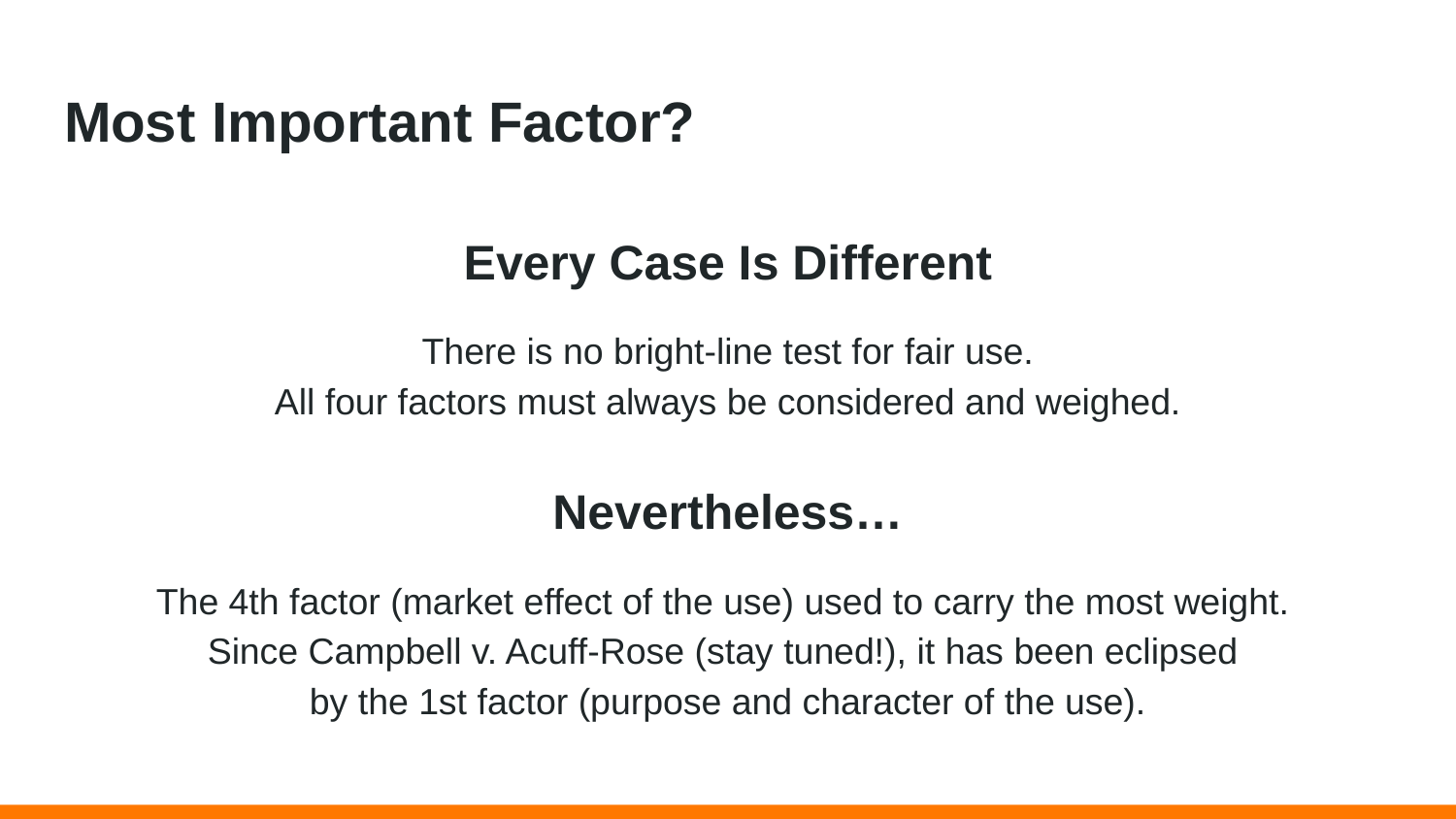

# Most Important Factor?
Every Case Is Different
There is no bright-line test for fair use.
All four factors must always be considered and weighed.
Nevertheless…
The 4th factor (market effect of the use) used to carry the most weight.
Since Campbell v. Acuff-Rose (stay tuned!), it has been eclipsed
by the 1st factor (purpose and character of the use).